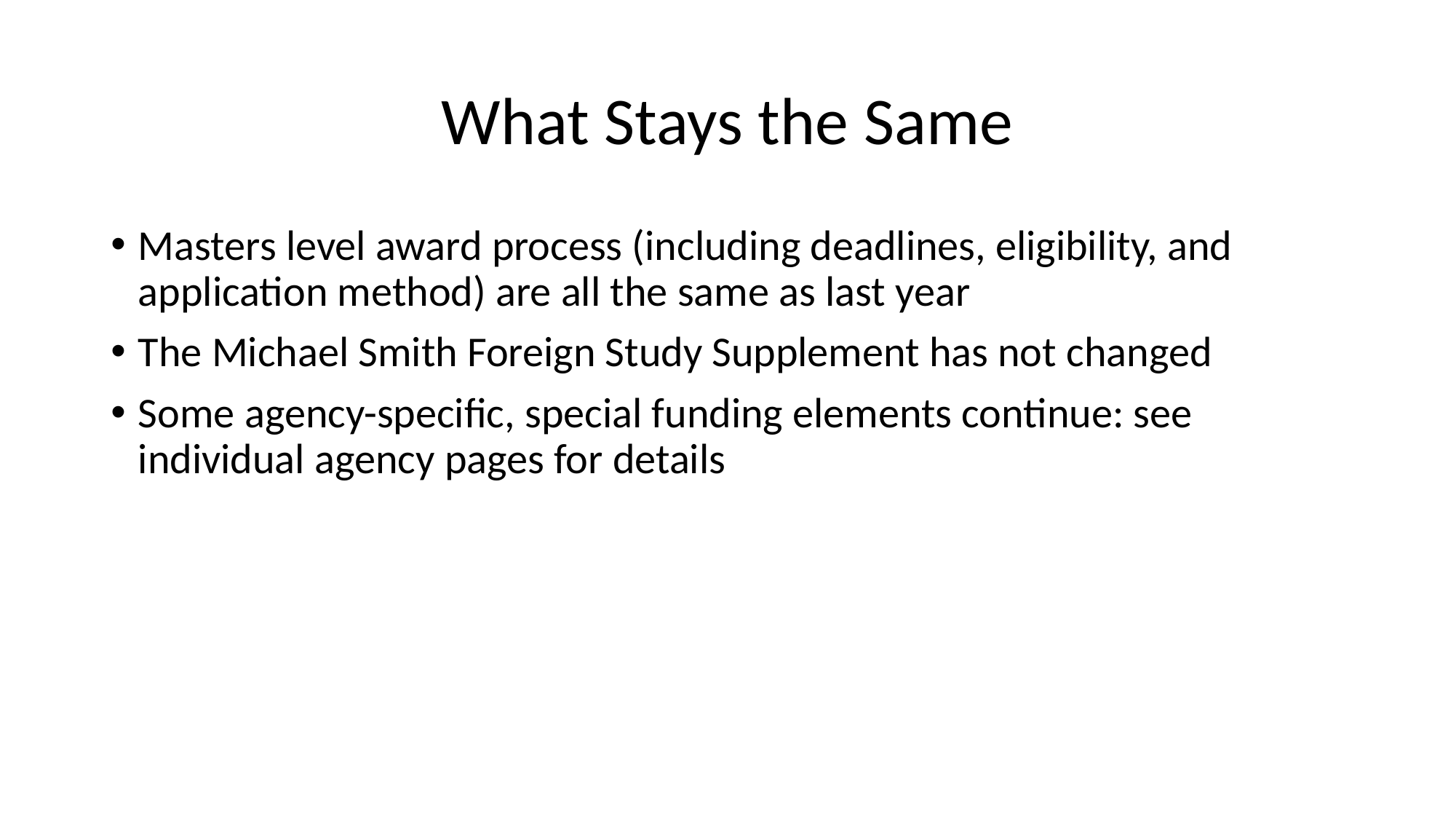

# What Stays the Same
Masters level award process (including deadlines, eligibility, and application method) are all the same as last year
The Michael Smith Foreign Study Supplement has not changed
Some agency-specific, special funding elements continue: see individual agency pages for details